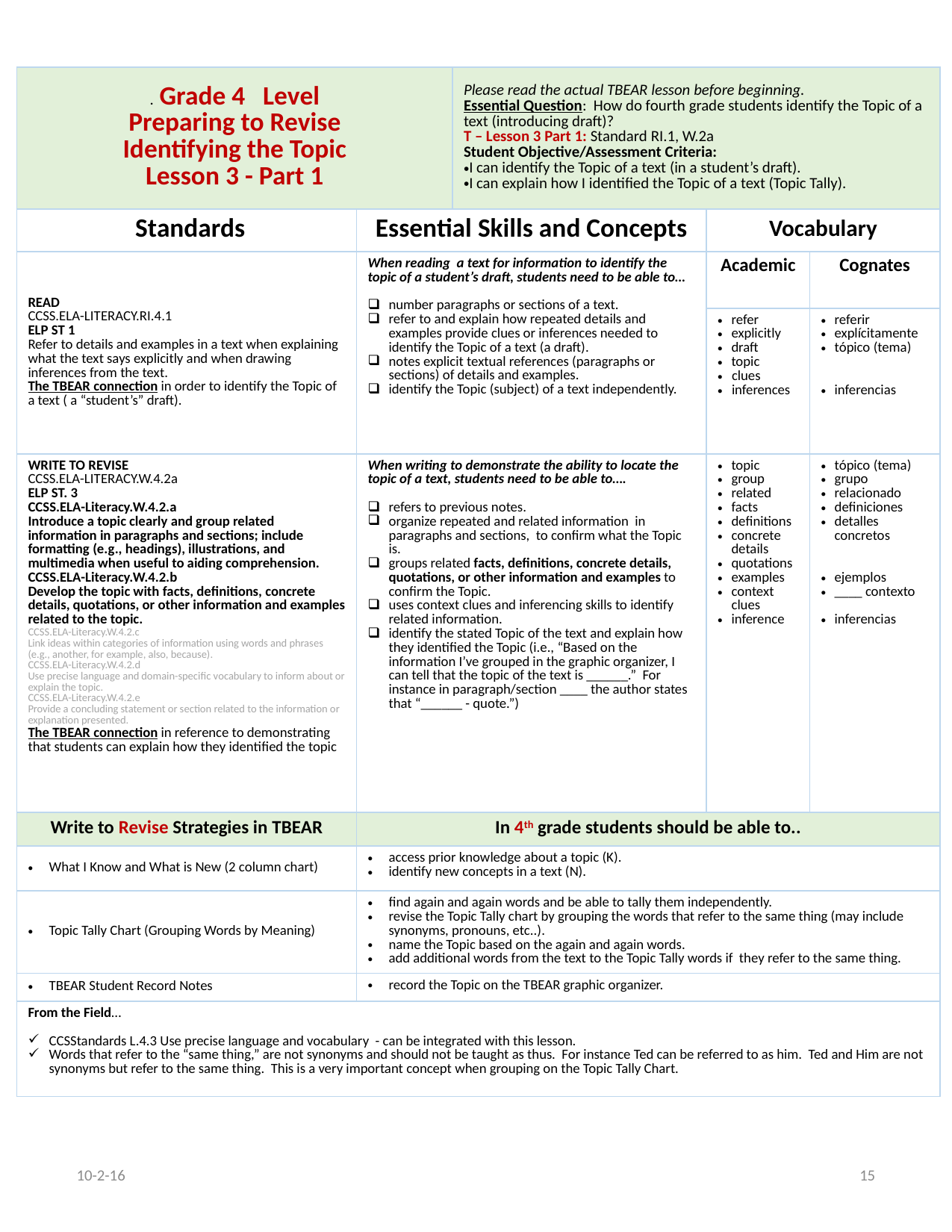

| . Grade 4 Level Preparing to Revise Identifying the Topic Lesson 3 - Part 1 |  | Please read the actual TBEAR lesson before beginning. Essential Question: How do fourth grade students identify the Topic of a text (introducing draft)? T – Lesson 3 Part 1: Standard RI.1, W.2a Student Objective/Assessment Criteria: I can identify the Topic of a text (in a student’s draft). I can explain how I identified the Topic of a text (Topic Tally). |  |  |
| --- | --- | --- | --- | --- |
| Standards | Essential Skills and Concepts |  | Vocabulary |  |
| READ CCSS.ELA-LITERACY.RI.4.1 ELP ST 1 Refer to details and examples in a text when explaining what the text says explicitly and when drawing inferences from the text. The TBEAR connection in order to identify the Topic of a text ( a “student’s” draft). | When reading a text for information to identify the topic of a student’s draft, students need to be able to… number paragraphs or sections of a text. refer to and explain how repeated details and examples provide clues or inferences needed to identify the Topic of a text (a draft). notes explicit textual references (paragraphs or sections) of details and examples. identify the Topic (subject) of a text independently. |  | Academic | Cognates |
|  |  |  | refer explicitly draft topic clues inferences | referir explícitamente tópico (tema) inferencias |
| WRITE TO REVISE CCSS.ELA-LITERACY.W.4.2a ELP ST. 3 CCSS.ELA-Literacy.W.4.2.a Introduce a topic clearly and group related information in paragraphs and sections; include formatting (e.g., headings), illustrations, and multimedia when useful to aiding comprehension. CCSS.ELA-Literacy.W.4.2.b Develop the topic with facts, definitions, concrete details, quotations, or other information and examples related to the topic. CCSS.ELA-Literacy.W.4.2.c Link ideas within categories of information using words and phrases (e.g., another, for example, also, because). CCSS.ELA-Literacy.W.4.2.d Use precise language and domain-specific vocabulary to inform about or explain the topic. CCSS.ELA-Literacy.W.4.2.e Provide a concluding statement or section related to the information or explanation presented. The TBEAR connection in reference to demonstrating that students can explain how they identified the topic | When writing to demonstrate the ability to locate the topic of a text, students need to be able to…. refers to previous notes. organize repeated and related information in paragraphs and sections, to confirm what the Topic is. groups related facts, definitions, concrete details, quotations, or other information and examples to confirm the Topic. uses context clues and inferencing skills to identify related information. identify the stated Topic of the text and explain how they identified the Topic (i.e., “Based on the information I’ve grouped in the graphic organizer, I can tell that the topic of the text is \_\_\_\_\_\_.” For instance in paragraph/section \_\_\_\_ the author states that “\_\_\_\_\_\_ - quote.”) |  | topic group related facts definitions concrete details quotations examples context clues inference | tópico (tema) grupo relacionado definiciones detalles concretos ejemplos \_\_\_\_ contexto inferencias |
| Write to Revise Strategies in TBEAR | In 4th grade students should be able to.. |  |  |  |
| What I Know and What is New (2 column chart) | access prior knowledge about a topic (K). identify new concepts in a text (N). |  |  |  |
| Topic Tally Chart (Grouping Words by Meaning) | find again and again words and be able to tally them independently. revise the Topic Tally chart by grouping the words that refer to the same thing (may include synonyms, pronouns, etc..). name the Topic based on the again and again words. add additional words from the text to the Topic Tally words if they refer to the same thing. |  |  |  |
| TBEAR Student Record Notes | record the Topic on the TBEAR graphic organizer. |  |  |  |
| From the Field… CCSStandards L.4.3 Use precise language and vocabulary - can be integrated with this lesson. Words that refer to the “same thing,” are not synonyms and should not be taught as thus. For instance Ted can be referred to as him. Ted and Him are not synonyms but refer to the same thing. This is a very important concept when grouping on the Topic Tally Chart. |  |  |  |  |
10-2-16
15